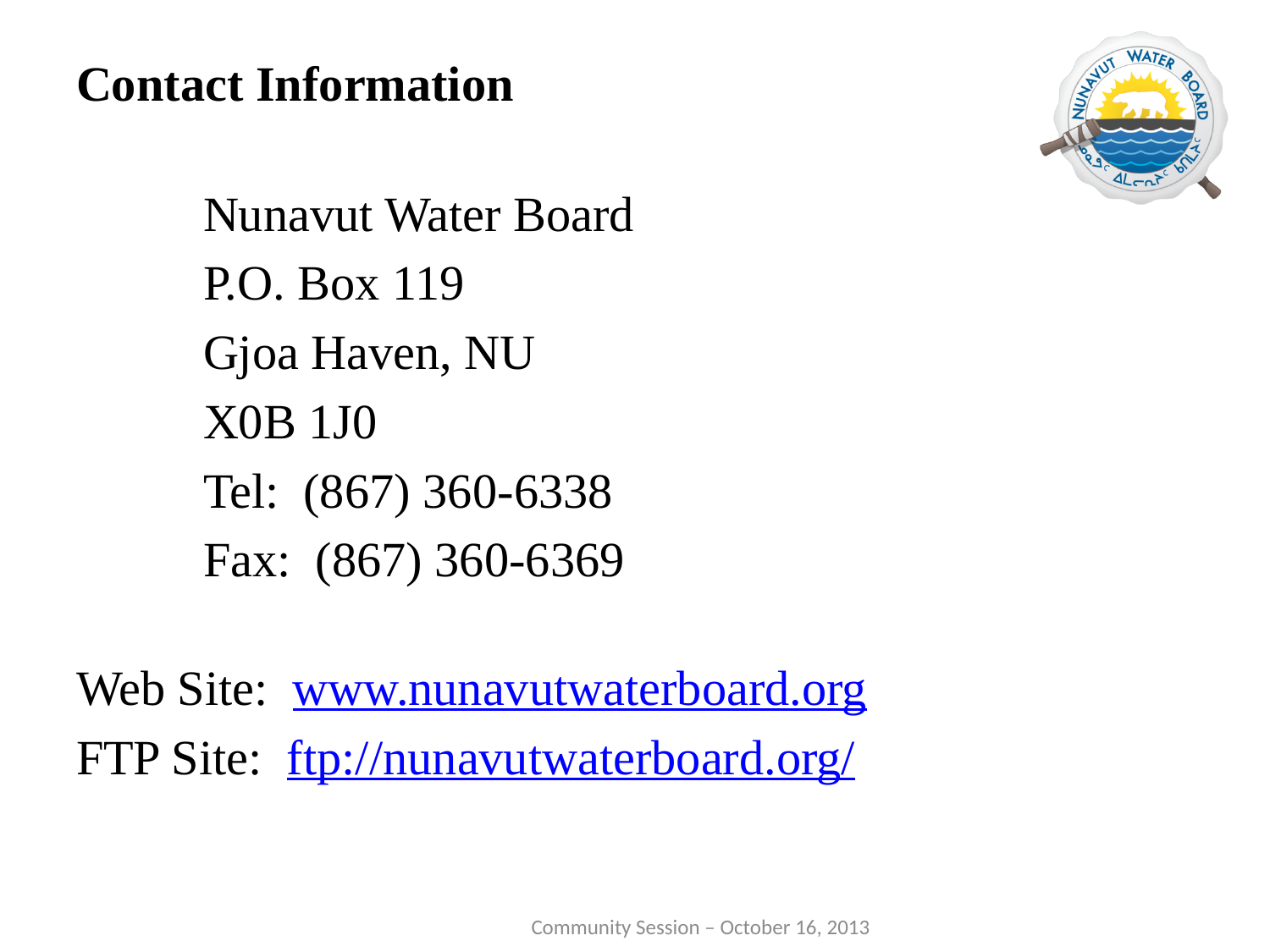

# Contact Information
Nunavut Water Board
P.O. Box 119
Gjoa Haven, NU
X0B 1J0
Tel:  (867) 360-6338
Fax:  (867) 360-6369

Web Site:  www.nunavutwaterboard.org
FTP Site:  ftp://nunavutwaterboard.org/

 Community Session – October 16, 2013